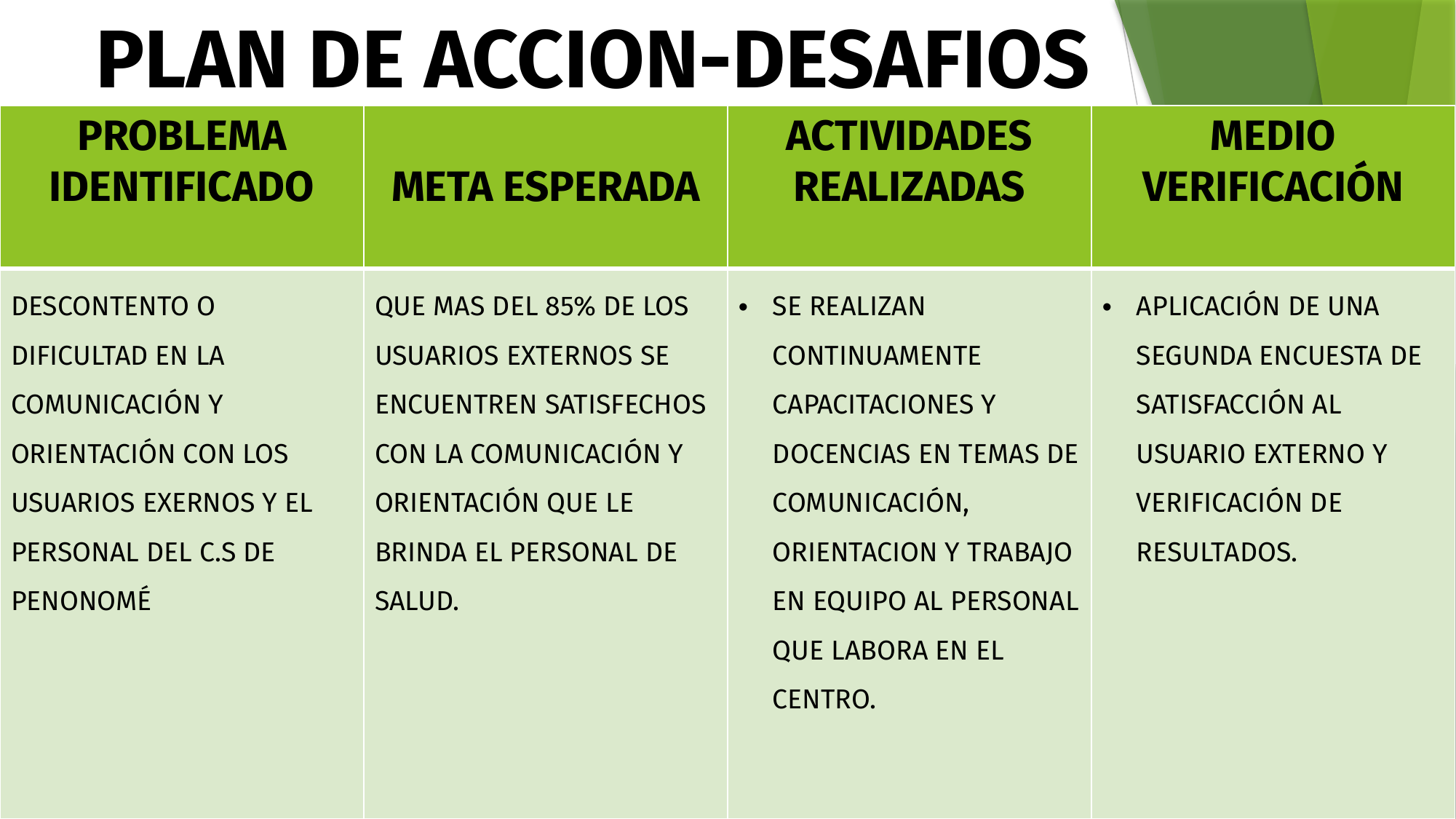

# PLAN DE ACCION-DESAFIOS
| PROBLEMA IDENTIFICADO | META ESPERADA | ACTIVIDADES REALIZADAS | MEDIO VERIFICACIÓN |
| --- | --- | --- | --- |
| DESCONTENTO O DIFICULTAD EN LA COMUNICACIÓN Y ORIENTACIÓN CON LOS USUARIOS EXERNOS Y EL PERSONAL DEL C.S DE PENONOMÉ | QUE MAS DEL 85% DE LOS USUARIOS EXTERNOS SE ENCUENTREN SATISFECHOS CON LA COMUNICACIÓN Y ORIENTACIÓN QUE LE BRINDA EL PERSONAL DE SALUD. | SE REALIZAN CONTINUAMENTE CAPACITACIONES Y DOCENCIAS EN TEMAS DE COMUNICACIÓN, ORIENTACION Y TRABAJO EN EQUIPO AL PERSONAL QUE LABORA EN EL CENTRO. | APLICACIÓN DE UNA SEGUNDA ENCUESTA DE SATISFACCIÓN AL USUARIO EXTERNO Y VERIFICACIÓN DE RESULTADOS. |